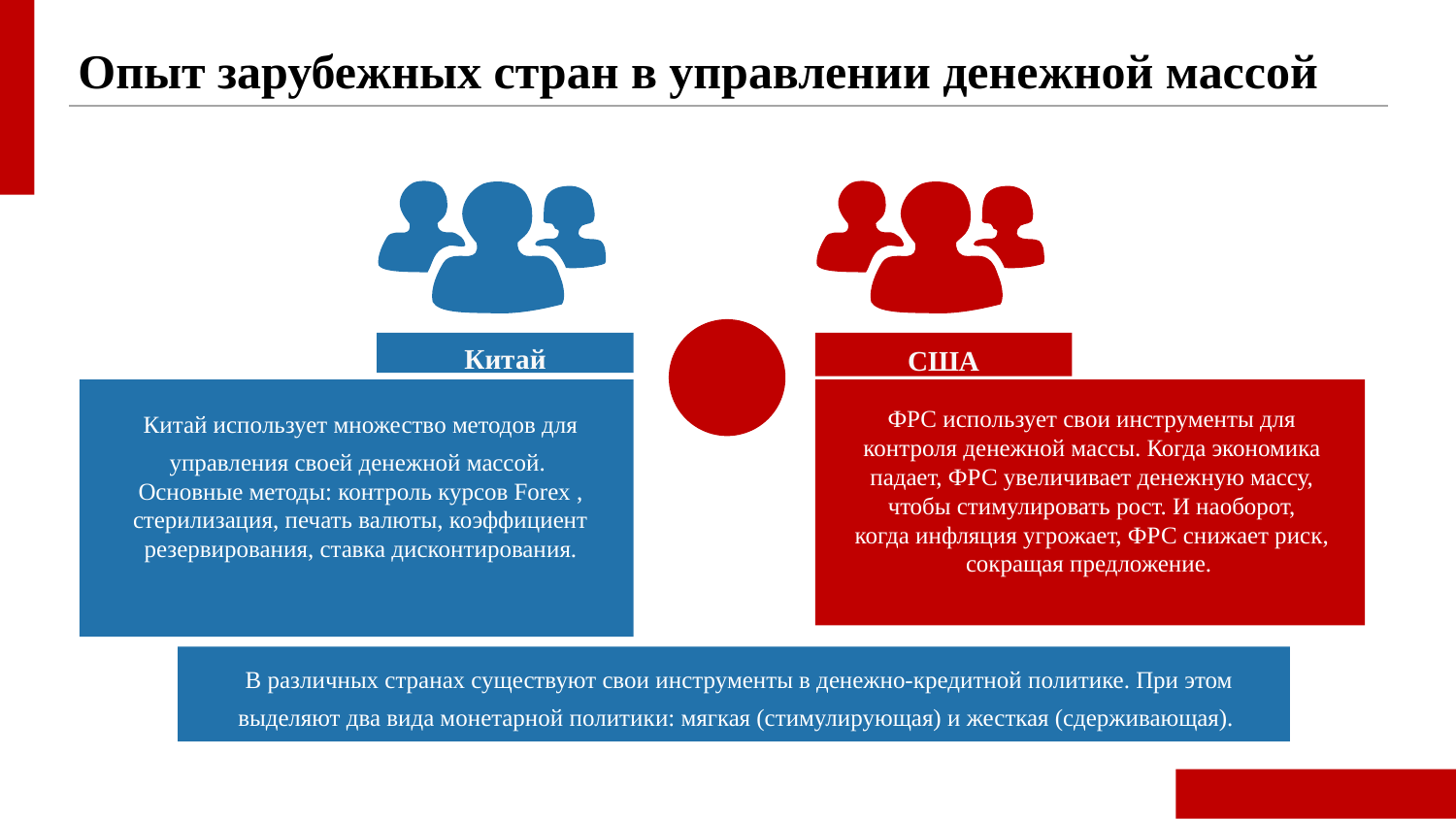

Опыт зарубежных стран в управлении денежной массой

Китай
США

Китай использует множество методов для управления своей денежной массой.
Основные методы: контроль курсов Forex , стерилизация, печать валюты, коэффициент резервирования, ставка дисконтирования.
ФРС использует свои инструменты для контроля денежной массы. Когда экономика падает, ФРС увеличивает денежную массу, чтобы стимулировать рост. И наоборот, когда инфляция угрожает, ФРС снижает риск, сокращая предложение.

В различных странах существуют свои инструменты в денежно-кредитной политике. При этом выделяют два вида монетарной политики: мягкая (стимулирующая) и жесткая (сдерживающая).